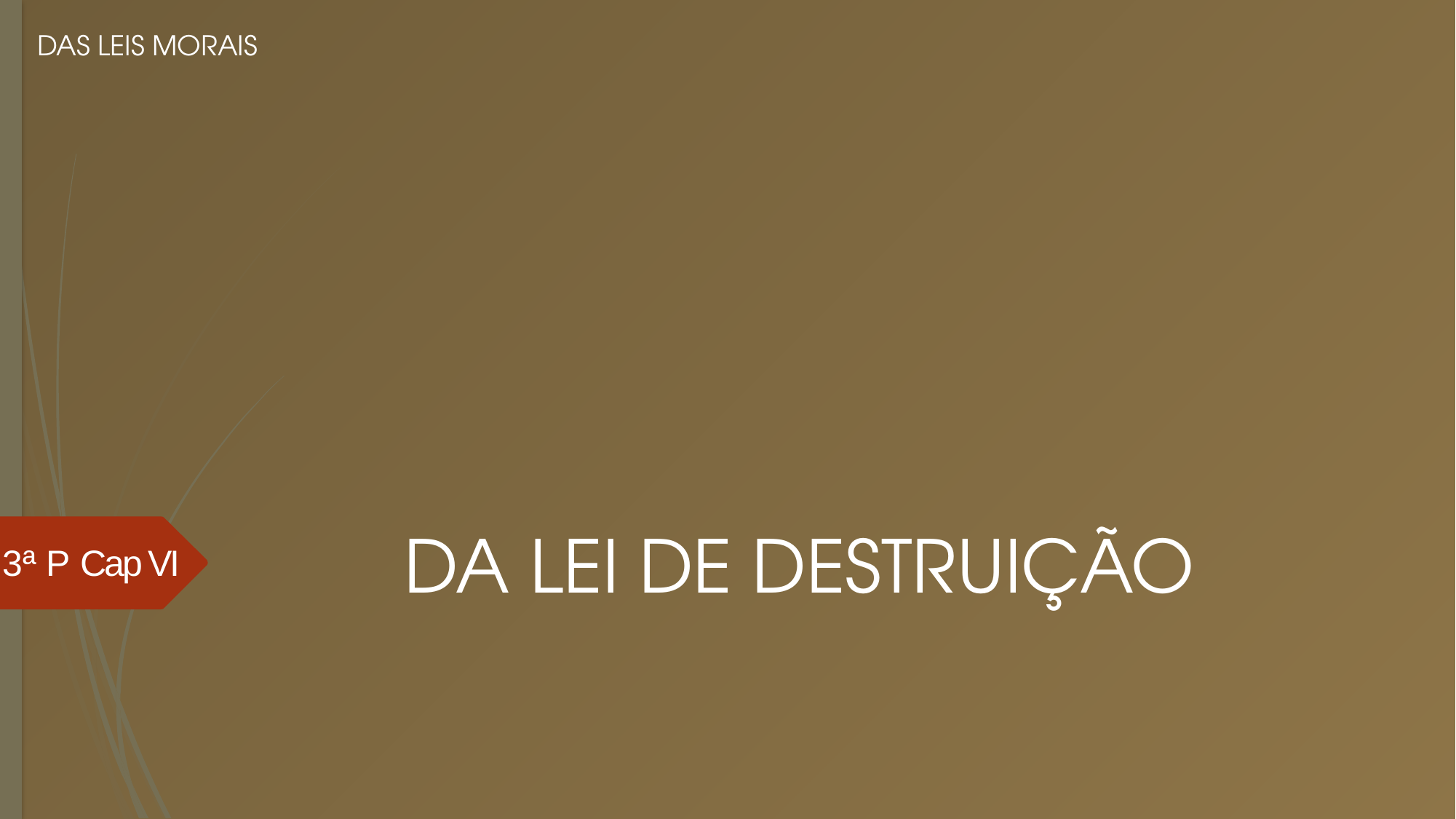

DAS LEIS MORAIS
# DA LEI DE DESTRUIÇÃO
3ª P Cap VI